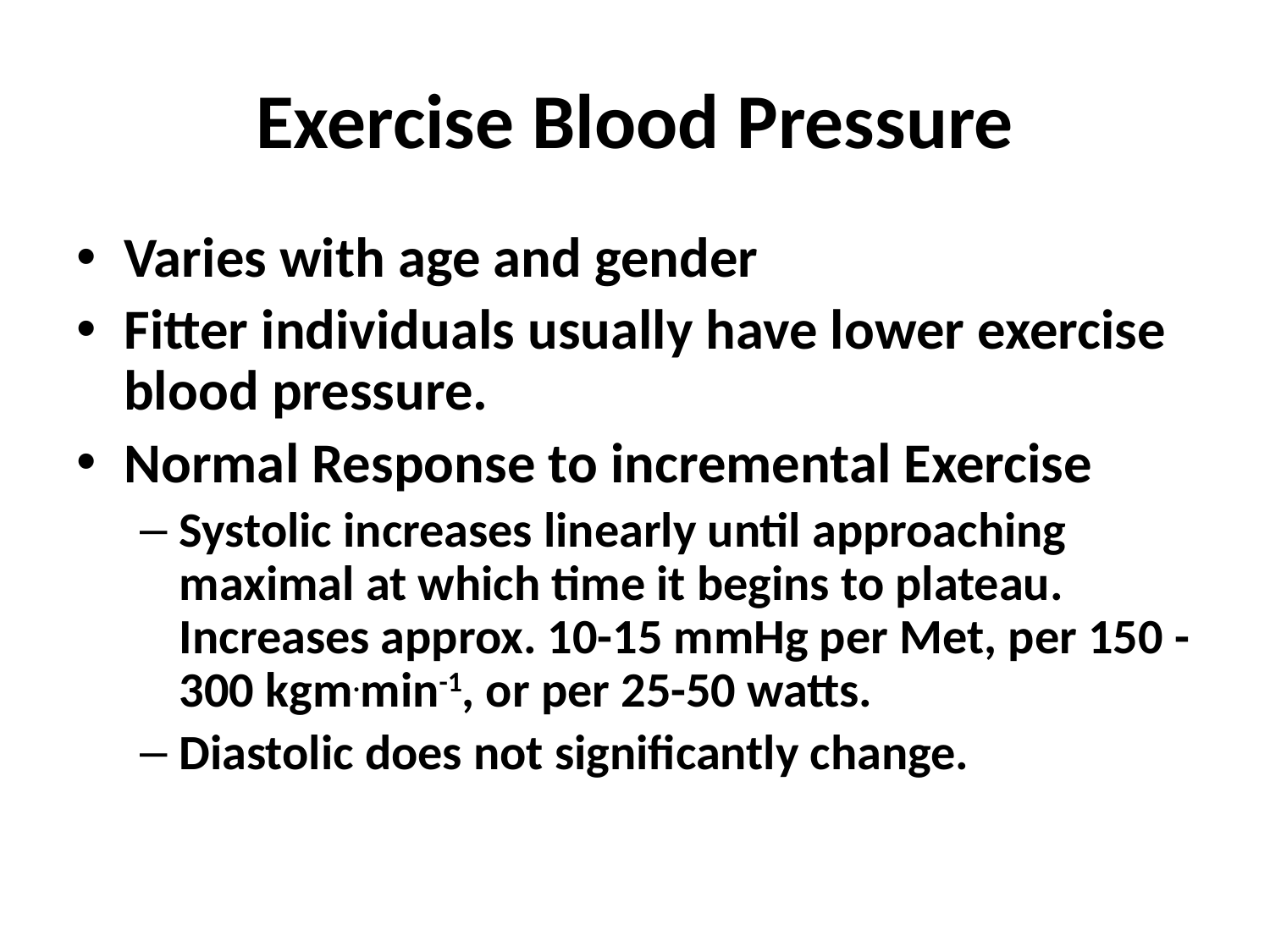

# Exercise Blood Pressure
Varies with age and gender
Fitter individuals usually have lower exercise blood pressure.
Normal Response to incremental Exercise
Systolic increases linearly until approaching maximal at which time it begins to plateau. Increases approx. 10-15 mmHg per Met, per 150 - 300 kgm.min-1, or per 25-50 watts.
Diastolic does not significantly change.